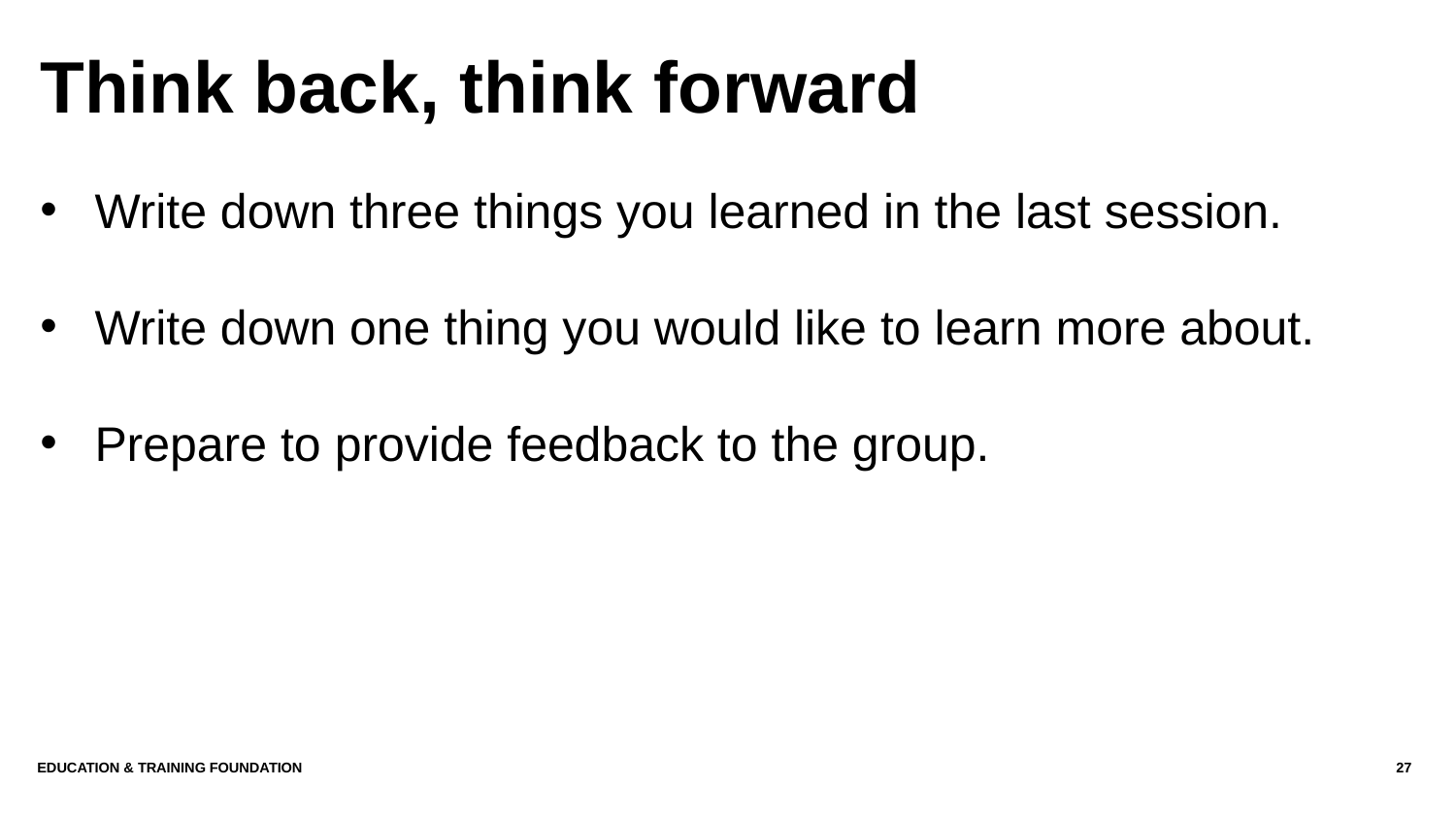

# Think back, think forward
Write down three things you learned in the last session.

Write down one thing you would like to learn more about.

Prepare to provide feedback to the group.
Education & Training Foundation
27